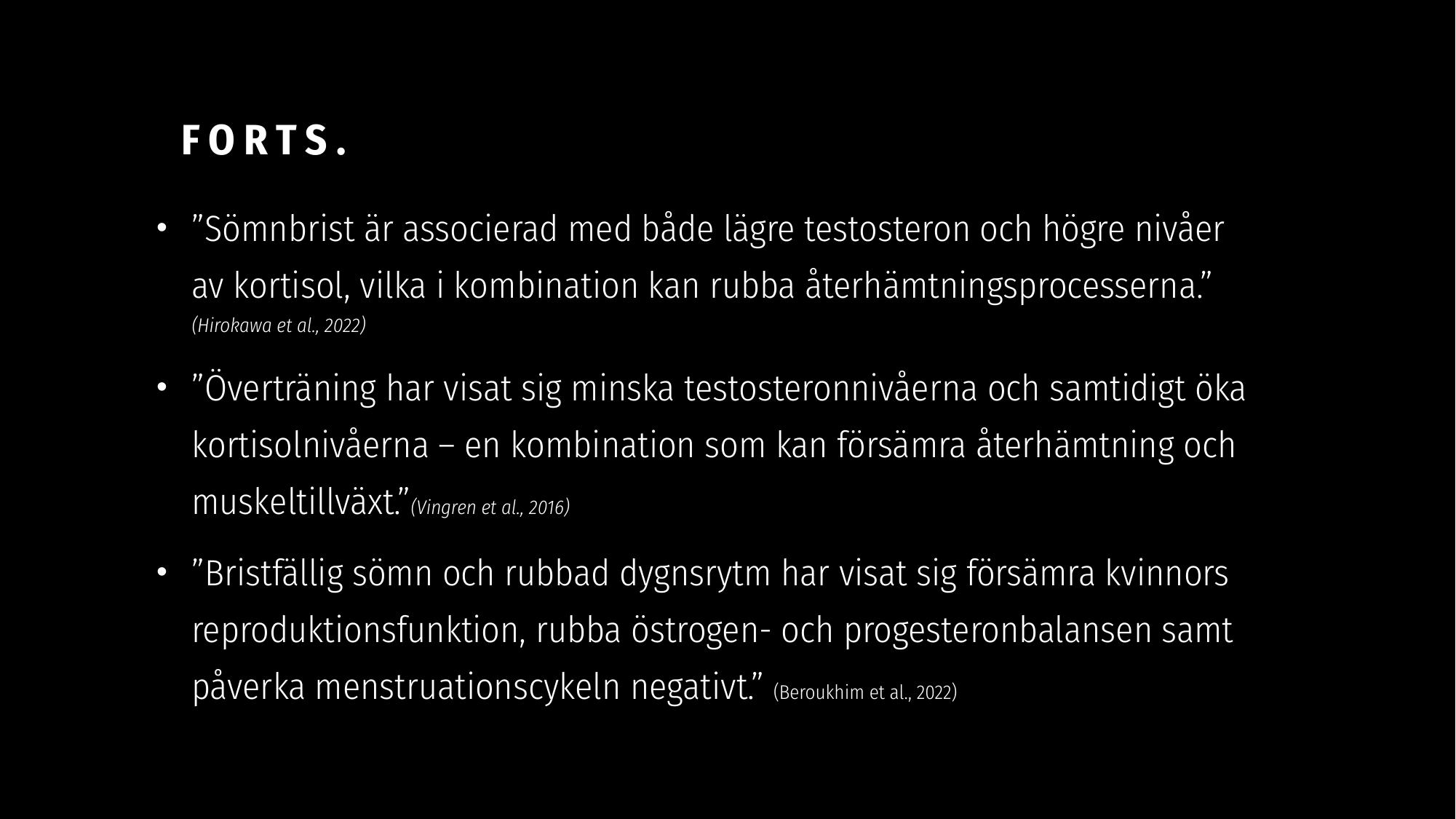

# Forts.
”Sömnbrist är associerad med både lägre testosteron och högre nivåer av kortisol, vilka i kombination kan rubba återhämtningsprocesserna.”
(Hirokawa et al., 2022)
”Överträning har visat sig minska testosteronnivåerna och samtidigt öka kortisolnivåerna – en kombination som kan försämra återhämtning och muskeltillväxt.”(Vingren et al., 2016)
”Bristfällig sömn och rubbad dygnsrytm har visat sig försämra kvinnors reproduktionsfunktion, rubba östrogen- och progesteronbalansen samt påverka menstruationscykeln negativt.” (Beroukhim et al., 2022)